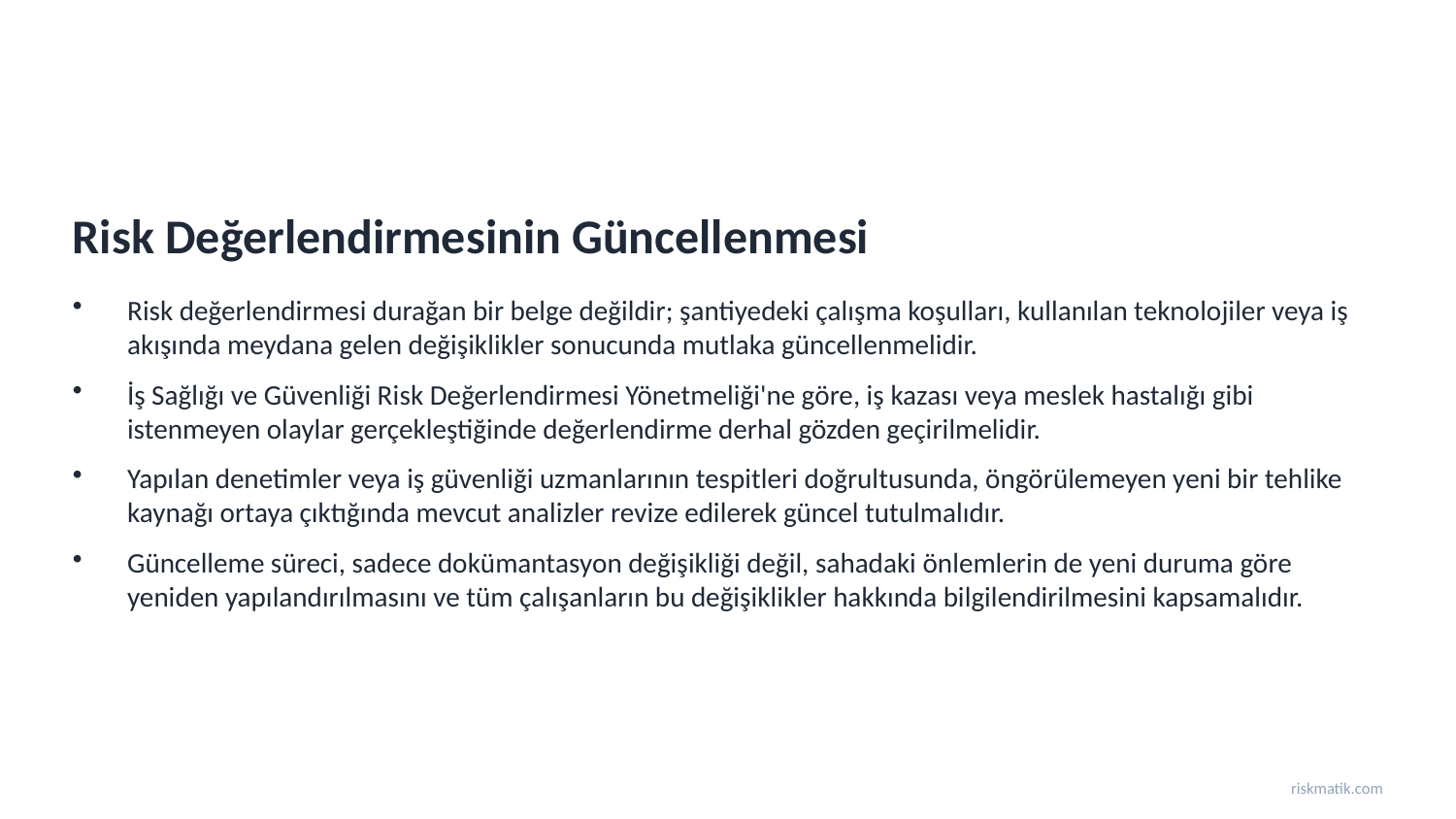

Risk Değerlendirmesinin Güncellenmesi
Risk değerlendirmesi durağan bir belge değildir; şantiyedeki çalışma koşulları, kullanılan teknolojiler veya iş akışında meydana gelen değişiklikler sonucunda mutlaka güncellenmelidir.
İş Sağlığı ve Güvenliği Risk Değerlendirmesi Yönetmeliği'ne göre, iş kazası veya meslek hastalığı gibi istenmeyen olaylar gerçekleştiğinde değerlendirme derhal gözden geçirilmelidir.
Yapılan denetimler veya iş güvenliği uzmanlarının tespitleri doğrultusunda, öngörülemeyen yeni bir tehlike kaynağı ortaya çıktığında mevcut analizler revize edilerek güncel tutulmalıdır.
Güncelleme süreci, sadece dokümantasyon değişikliği değil, sahadaki önlemlerin de yeni duruma göre yeniden yapılandırılmasını ve tüm çalışanların bu değişiklikler hakkında bilgilendirilmesini kapsamalıdır.
riskmatik.com